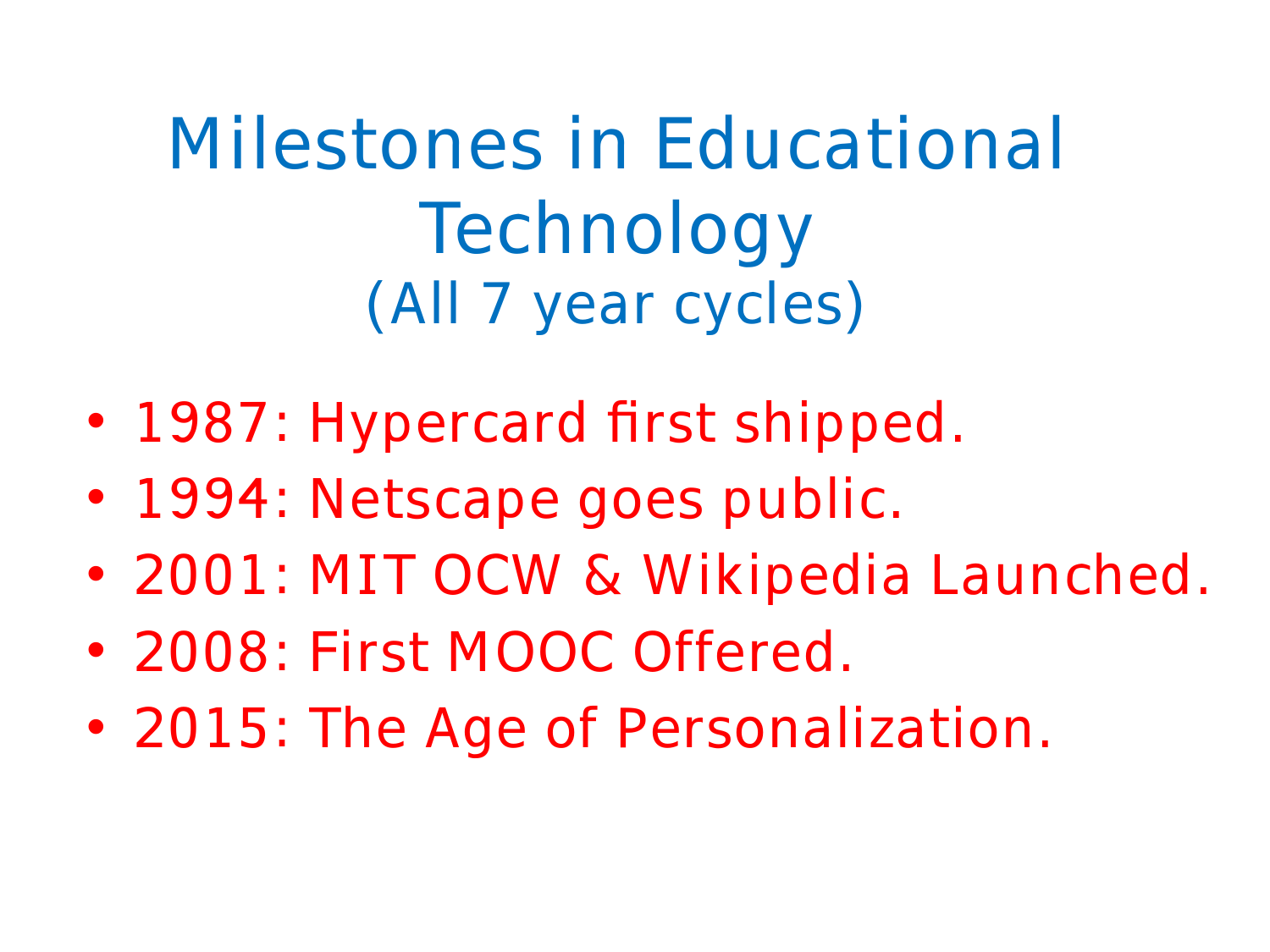

# Milestones in Educational Technology (All 7 year cycles)
1987: Hypercard first shipped.
1994: Netscape goes public.
2001: MIT OCW & Wikipedia Launched.
2008: First MOOC Offered.
2015: The Age of Personalization.